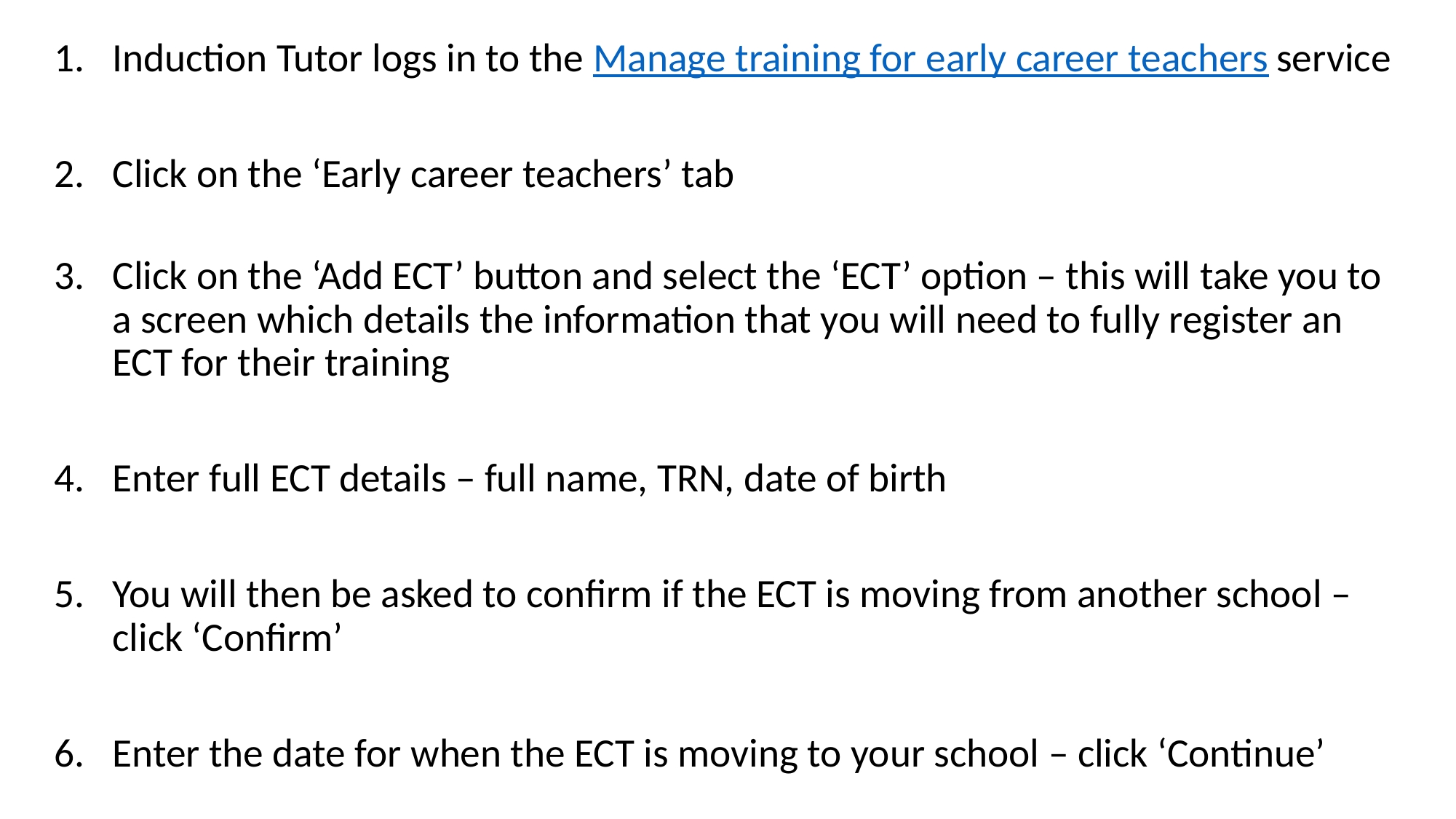

Induction Tutor logs in to the Manage training for early career teachers service

Click on the ‘Early career teachers’ tab

Click on the ‘Add ECT’ button and select the ‘ECT’ option – this will take you to a screen which details the information that you will need to fully register an ECT for their training

Enter full ECT details – full name, TRN, date of birth

You will then be asked to confirm if the ECT is moving from another school – click ‘Confirm’

Enter the date for when the ECT is moving to your school – click ‘Continue’